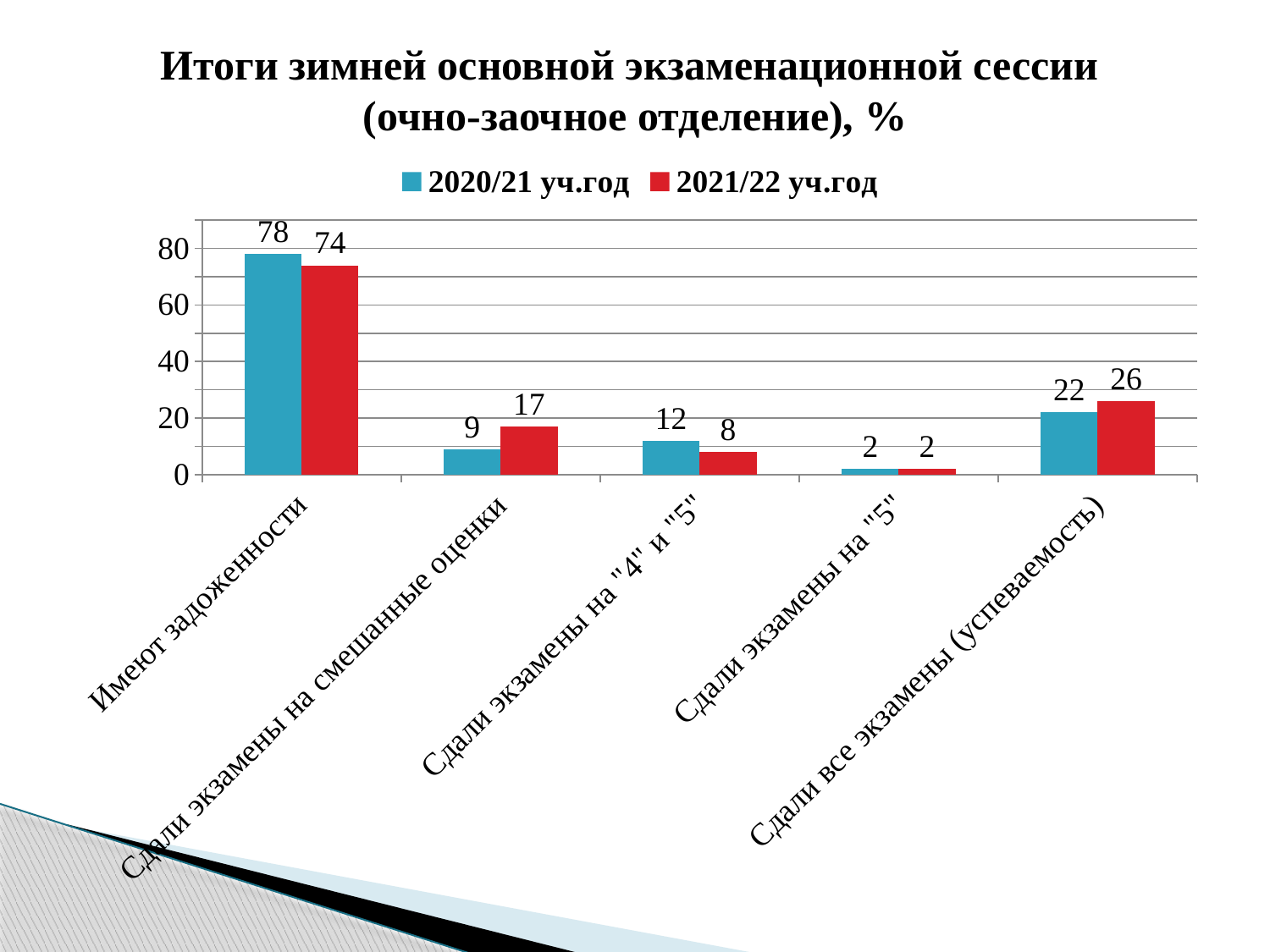

Итоги зимней основной экзаменационной сессии
(очно-заочное отделение), %

### Chart

| Category | 2020/21 уч.год | 2021/22 уч.год |
|---|---|---|
| Имеют задоженности | 78.0 | 74.0 |
| Сдали экзамены на смешанные оценки | 9.0 | 17.0 |
| Сдали экзамены на "4" и "5" | 12.0 | 8.0 |
| Сдали экзамены на "5" | 2.0 | 2.0 |
| Сдали все экзамены (успеваемость) | 22.0 | 26.0 |